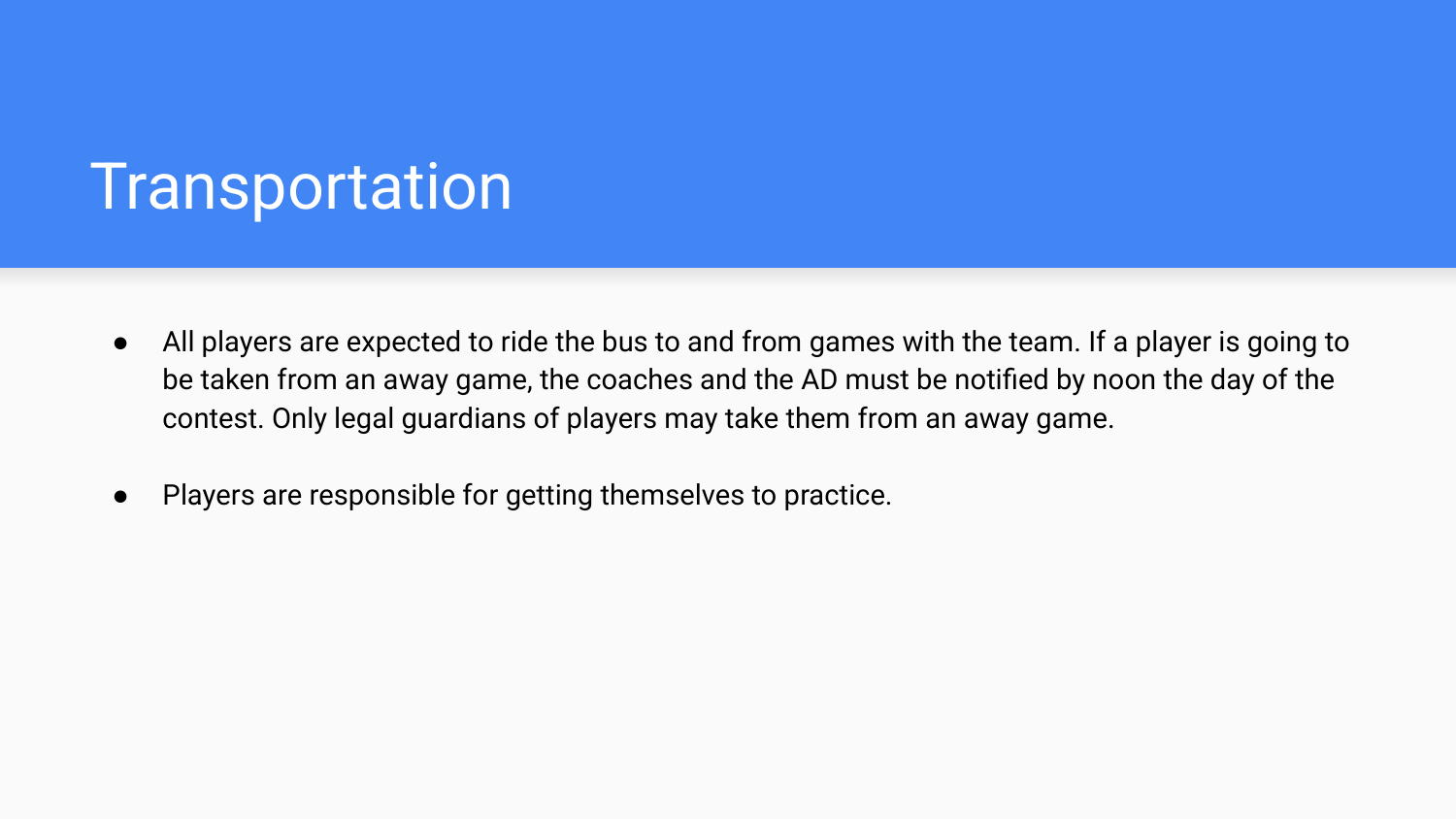

# Transportation
All players are expected to ride the bus to and from games with the team. If a player is going to be taken from an away game, the coaches and the AD must be notified by noon the day of the contest. Only legal guardians of players may take them from an away game.

Players are responsible for getting themselves to practice.